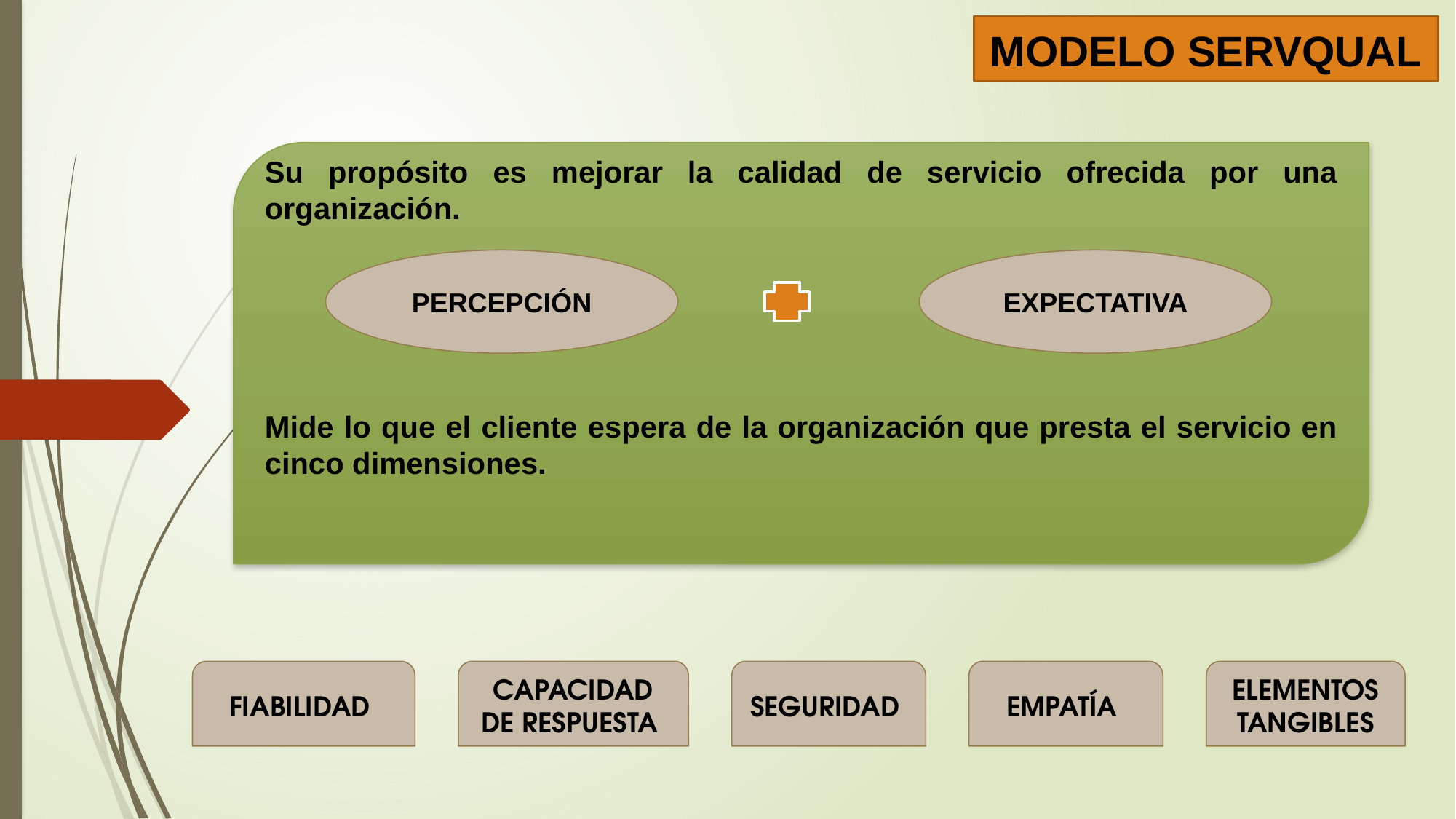

MODELO SERVQUAL
Su propósito es mejorar la calidad de servicio ofrecida por una organización.

Mide lo que el cliente espera de la organización que presta el servicio en cinco dimensiones.

PERCEPCIÓN
EXPECTATIVA

FIABILIDAD

CAPACIDAD DE RESPUESTA

SEGURIDAD

EMPATÍA

ELEMENTOS TANGIBLES